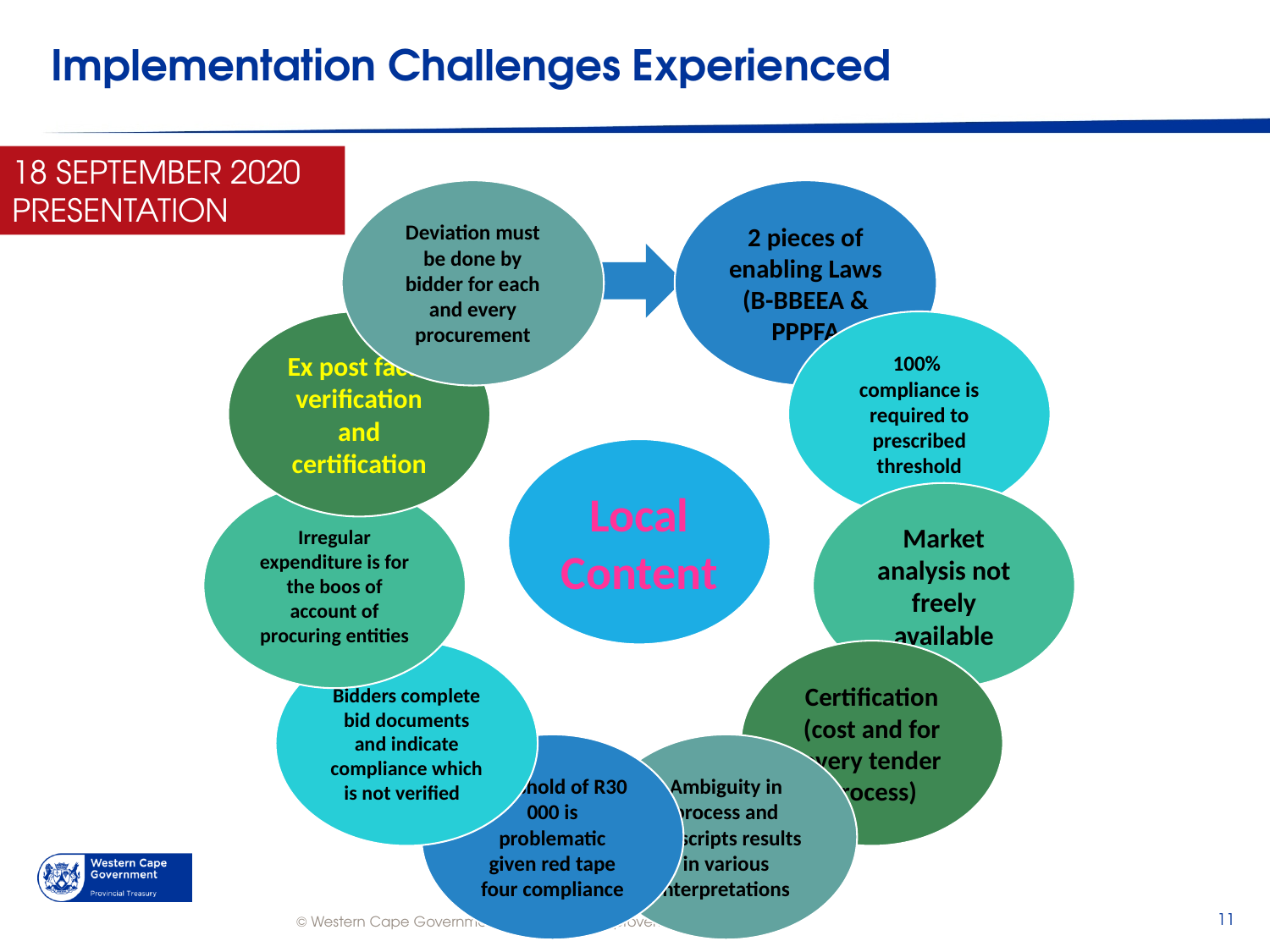

# Implementation Challenges Experienced
Local Content
2 pieces of enabling Laws (B-BBEEA & PPPFA
Bidders complete bid documents and indicate compliance which is not verified
Ex post facto verification and certification
Threshold of R30 000 is problematic given red tape four compliance
Irregular expenditure is for the boos of account of procuring entities
Deviation must be done by bidder for each and every procurement
100%  compliance is required to prescribed threshold
Market analysis not freely available
18 SEPTEMBER 2020 PRESENTATION
SCM Improvement
11